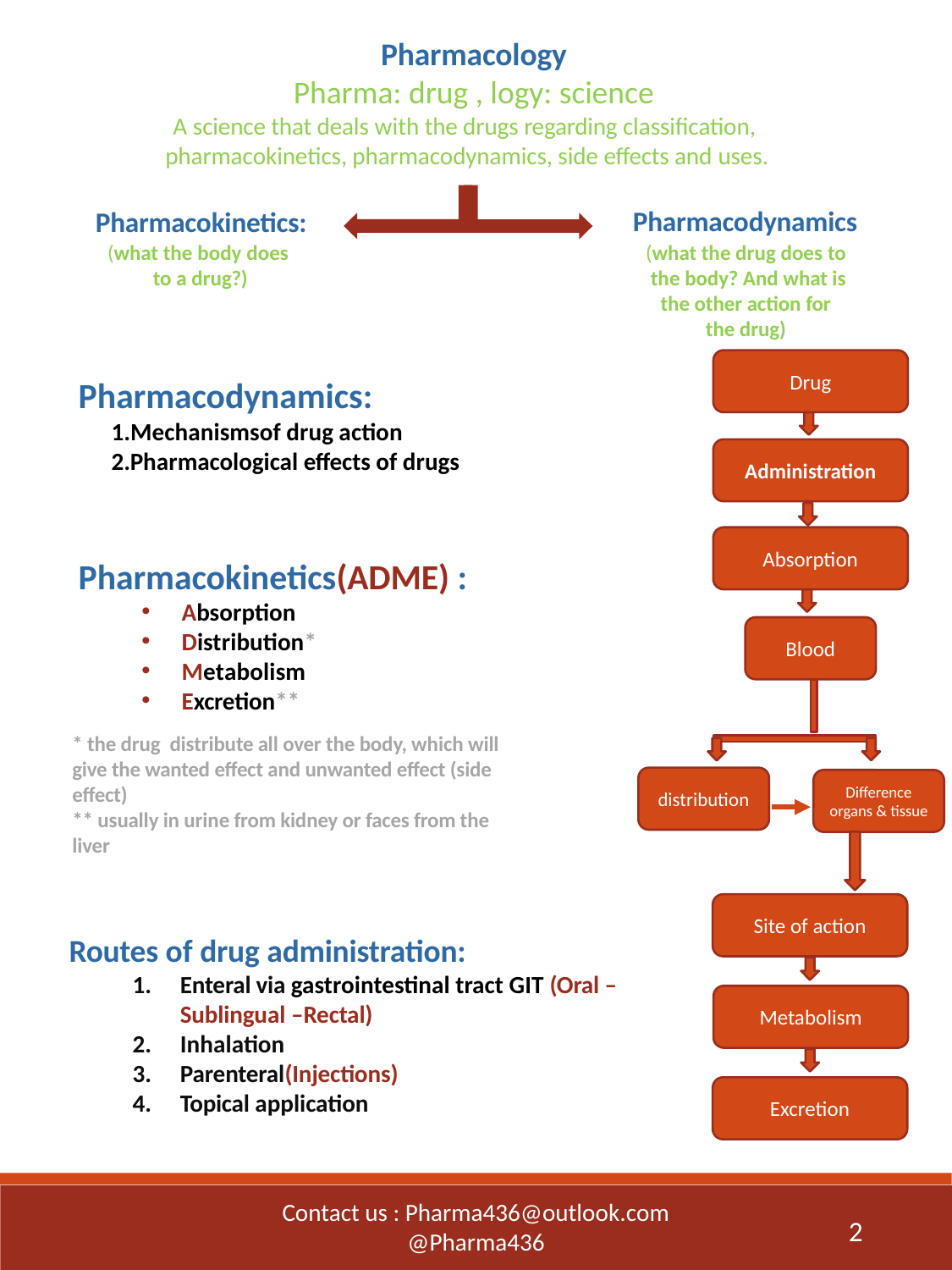

Pharmacology
Pharma: drug , logy: science
A science that deals with the drugs regarding classification,  pharmacokinetics, pharmacodynamics, side effects and uses.

Pharmacokinetics:
(what the body does  to a drug?)
Pharmacodynamics
(what the drug does to  the body? And what is the other action for the drug)
Drug
Pharmacodynamics:
1.Mechanismsof drug action  2.Pharmacological effects of drugs

Administration

Pharmacokinetics(ADME) :
Absorption

Absorption
Distribution*
Metabolism
Excretion**
Blood

* the drug  distribute all over the body, which will give the wanted effect and unwanted effect (side effect)
** usually in urine from kidney or faces from the liver

distribution
Difference organs & tissue

Site of action
Routes of drug administration:

Enteral via gastrointestinal tract GIT (Oral –Sublingual –Rectal)
Inhalation
Parenteral(Injections)
Topical application
Metabolism

Excretion
Contact us : Pharma436@outlook.com
@Pharma436
2